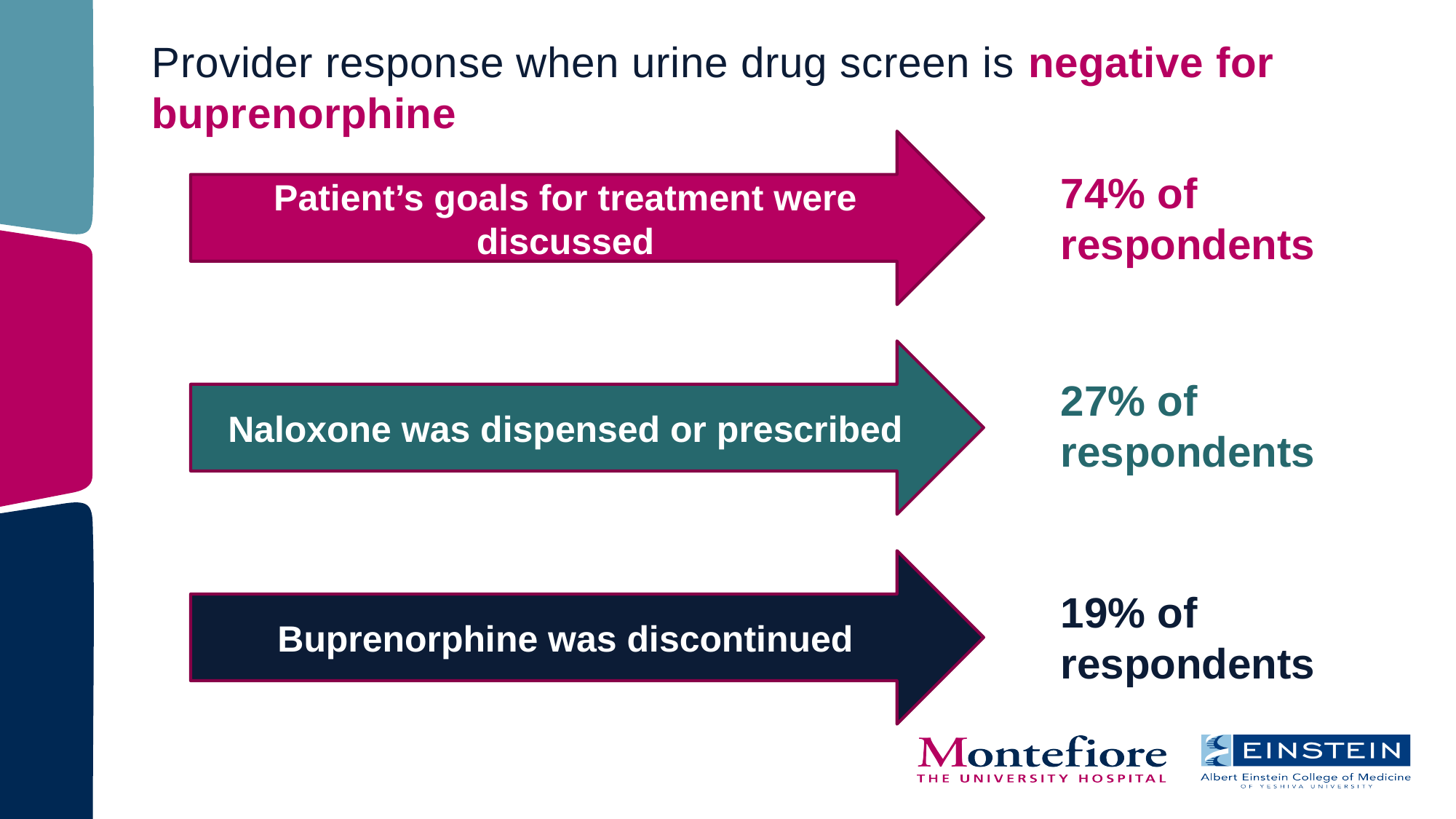

# Provider response when urine drug screen is negative for buprenorphine
Patient’s goals for treatment were discussed
74% of respondents
Naloxone was dispensed or prescribed
27% of respondents
Buprenorphine was discontinued
19% of respondents